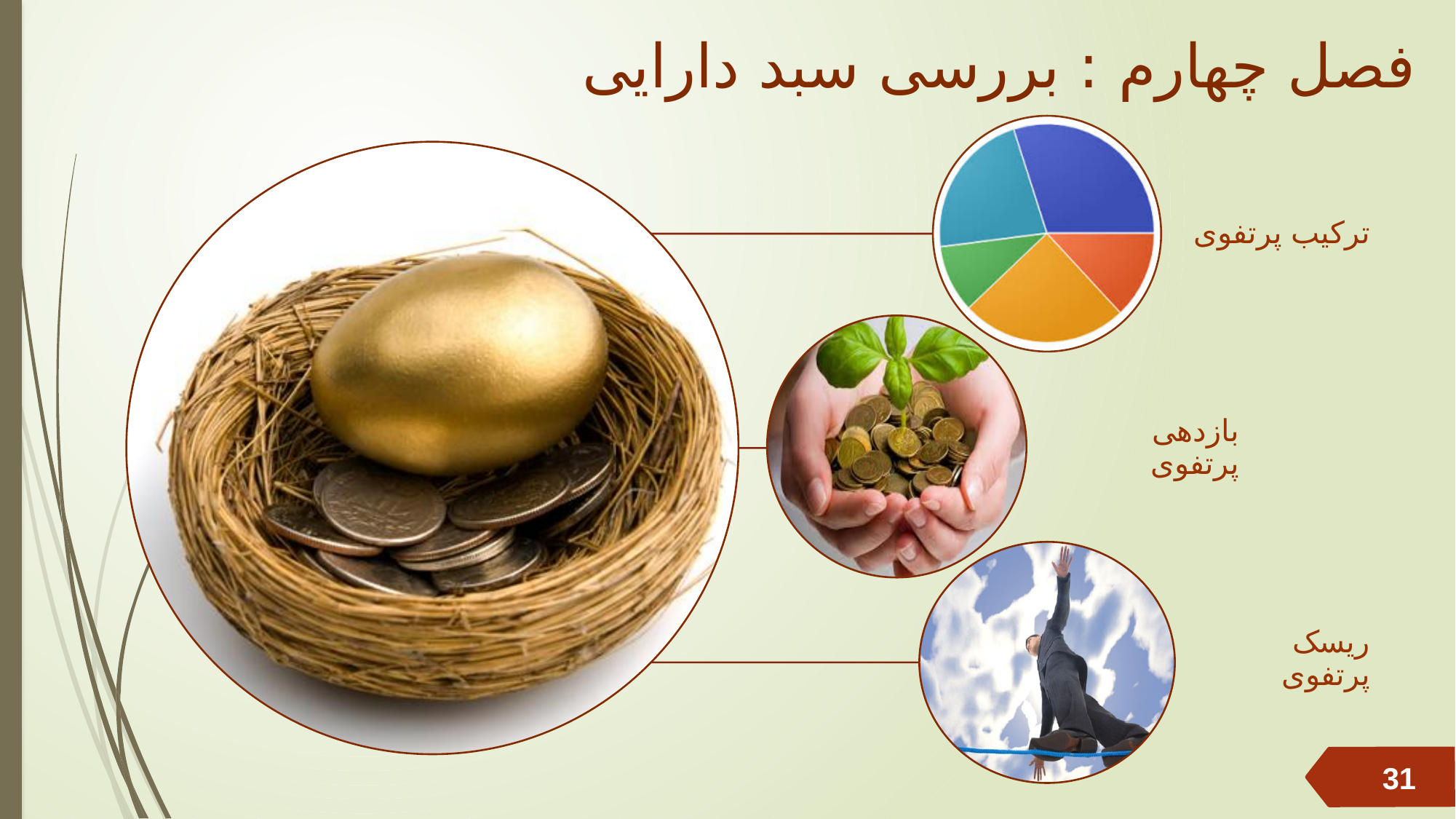

# فصل چهارم : بررسی سبد دارایی

ترکیب پرتفوی
بازدهی پرتفوی
ریسک پرتفوی
31